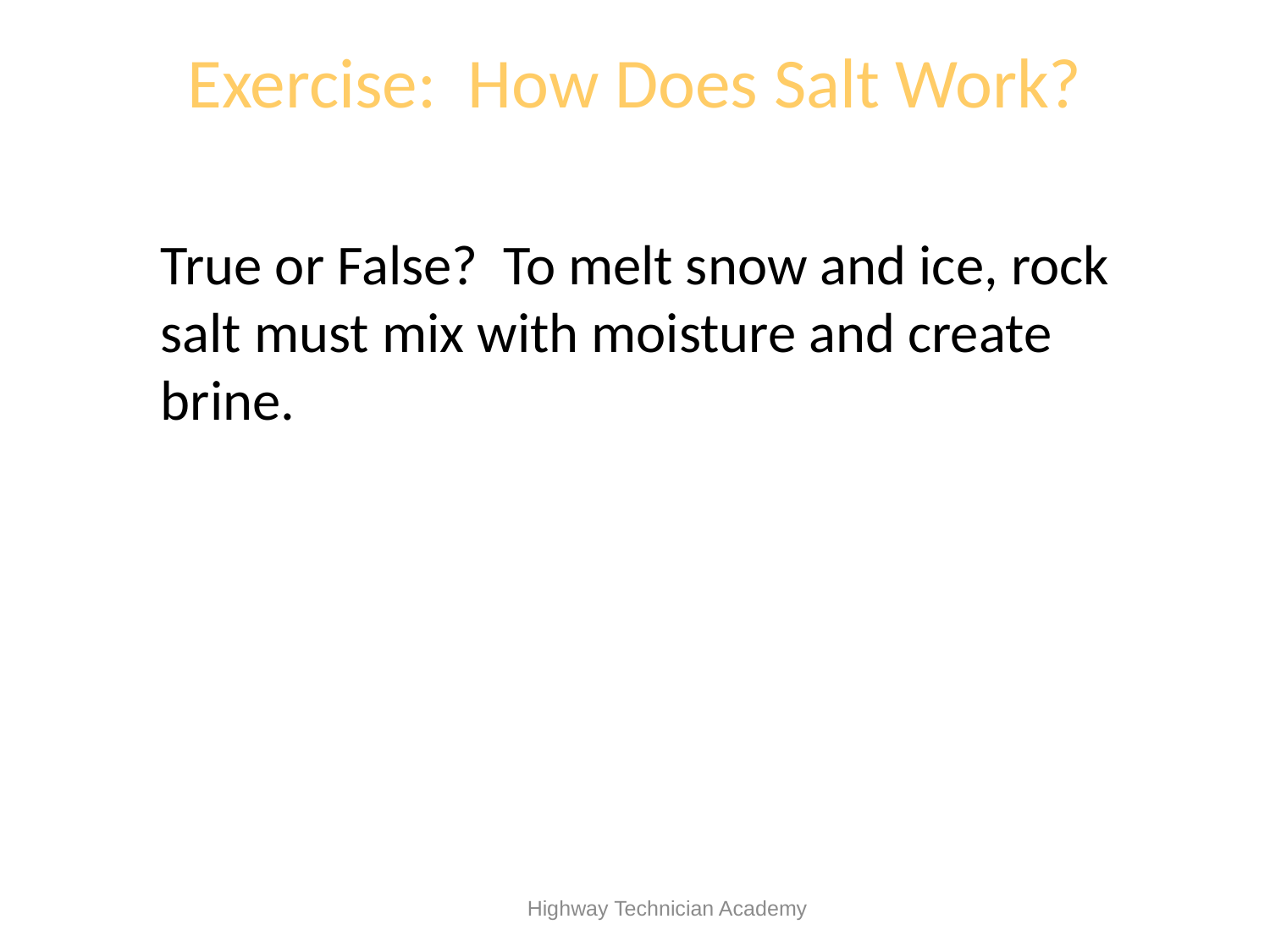

# Exercise:  How Does Salt Work?
 	True or False?  To melt snow and ice, rock salt must mix with moisture and create brine.

           Highway Technician Academy